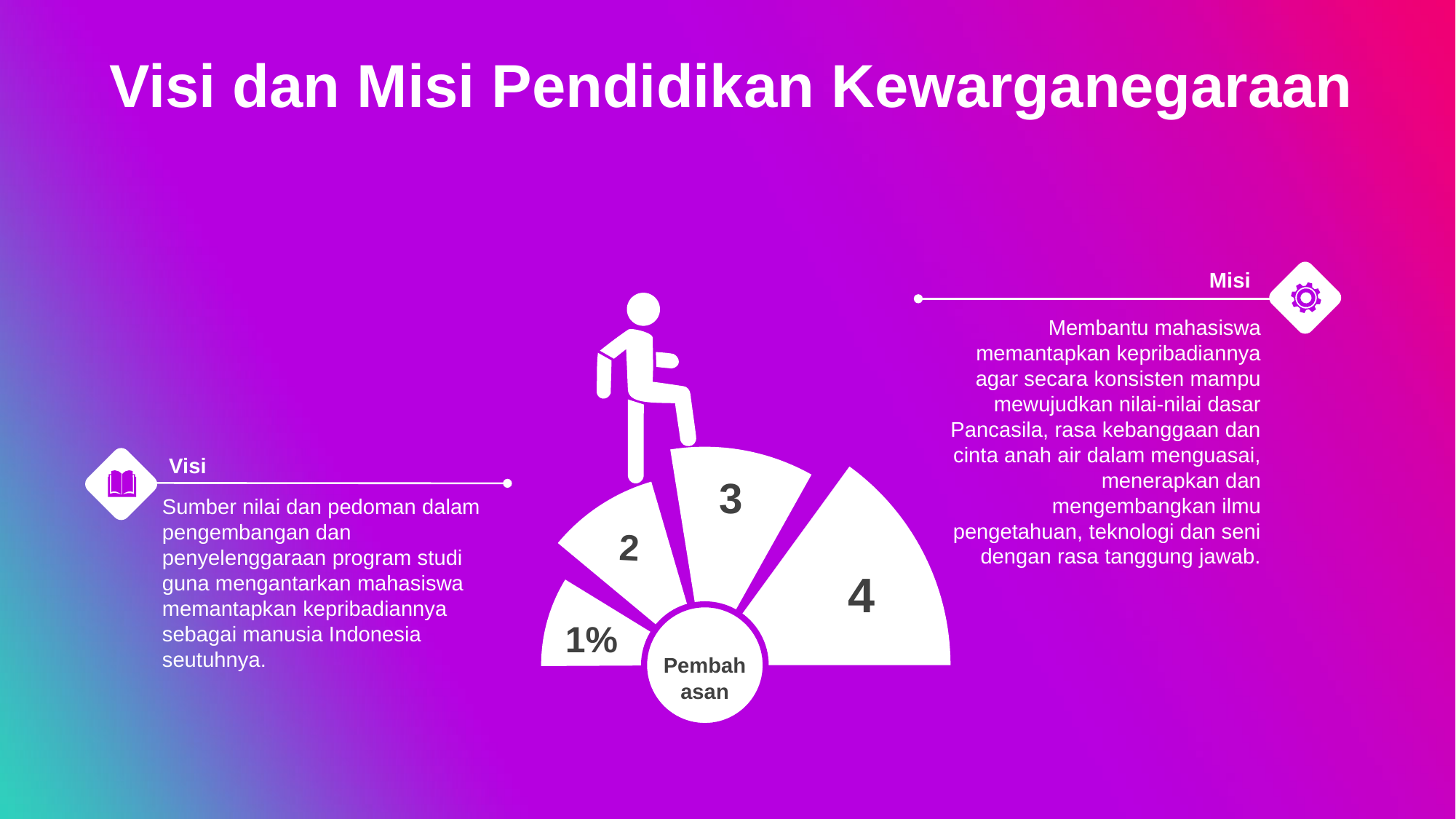

Visi dan Misi Pendidikan Kewarganegaraan
Misi

Membantu mahasiswa memantapkan kepribadiannya agar secara konsisten mampu mewujudkan nilai-nilai dasar Pancasila, rasa kebanggaan dan cinta anah air dalam menguasai, menerapkan dan mengembangkan ilmu pengetahuan, teknologi dan seni dengan rasa tanggung jawab.

Visi

3

Sumber nilai dan pedoman dalam pengembangan dan penyelenggaraan program studi guna mengantarkan mahasiswa memantapkan kepribadiannya sebagai manusia Indonesia seutuhnya.
2
4

1%
Pembahasan